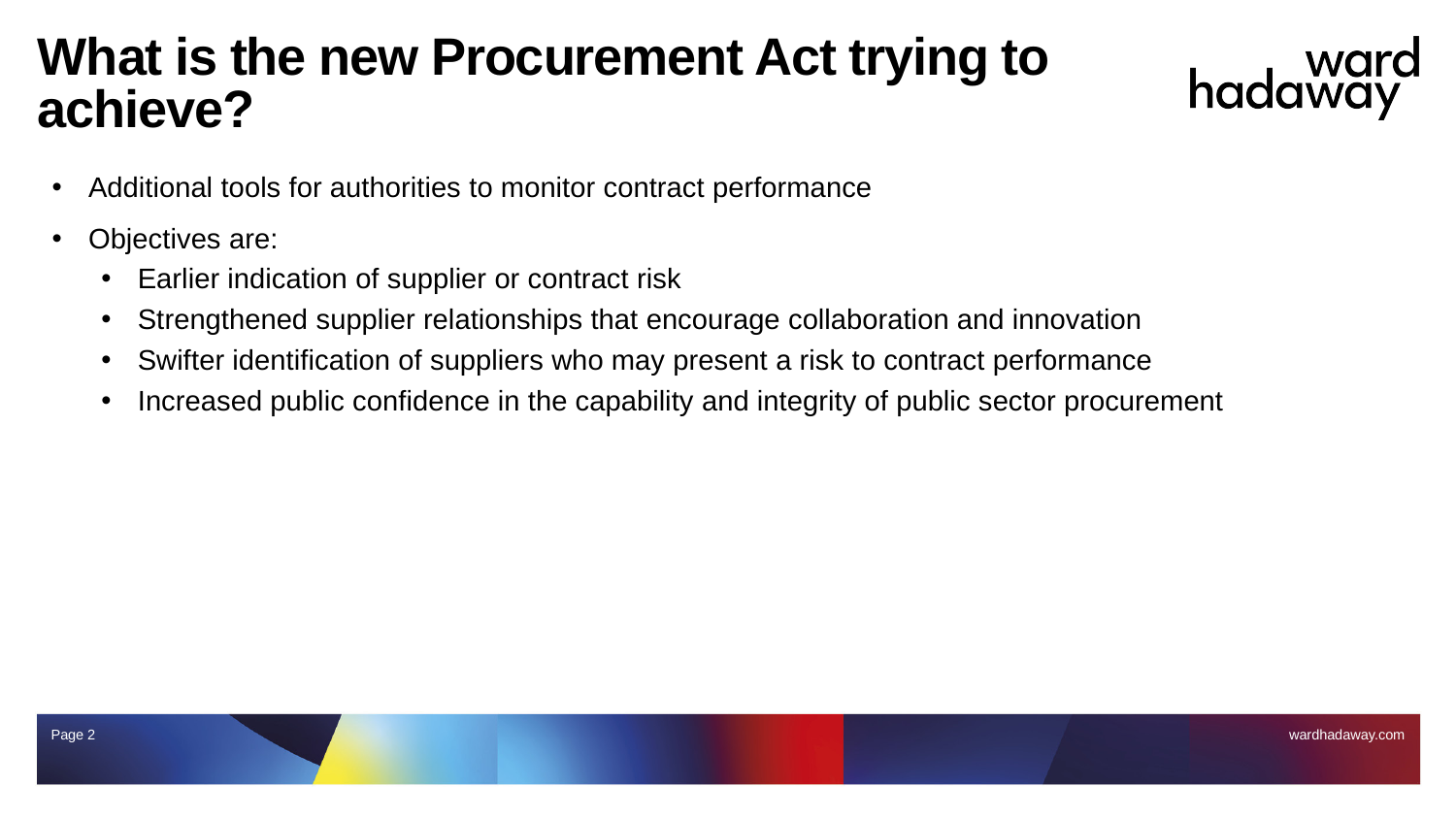

# What is the new Procurement Act trying to achieve?
Additional tools for authorities to monitor contract performance
Objectives are:
Earlier indication of supplier or contract risk
Strengthened supplier relationships that encourage collaboration and innovation
Swifter identification of suppliers who may present a risk to contract performance
Increased public confidence in the capability and integrity of public sector procurement

Page 2